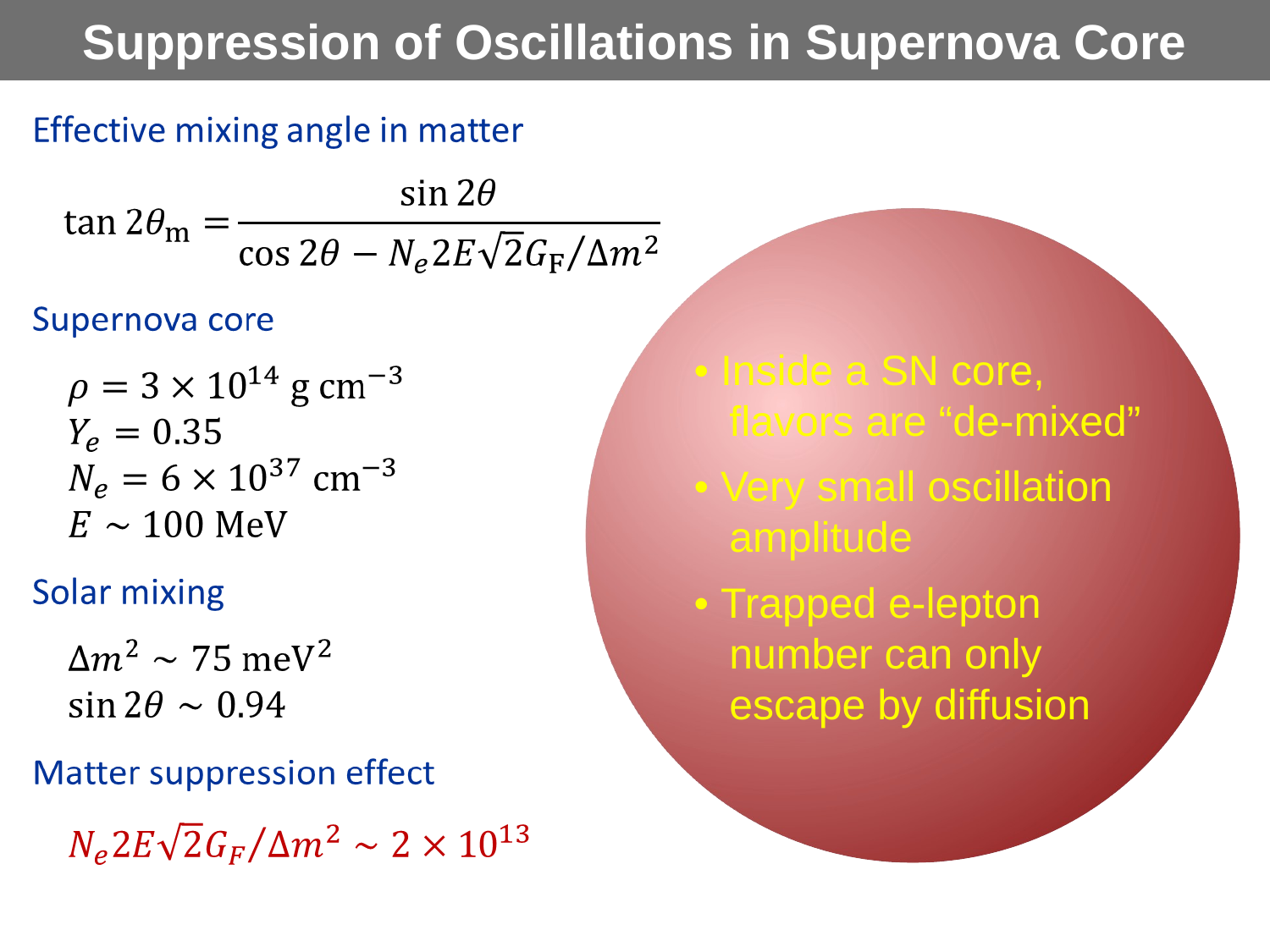

# Suppression of Oscillations in Supernova Core

• Inside a SN core,
   flavors are “de-mixed”

• Very small oscillation
   amplitude

• Trapped e-lepton
   number can only
   escape by diffusion